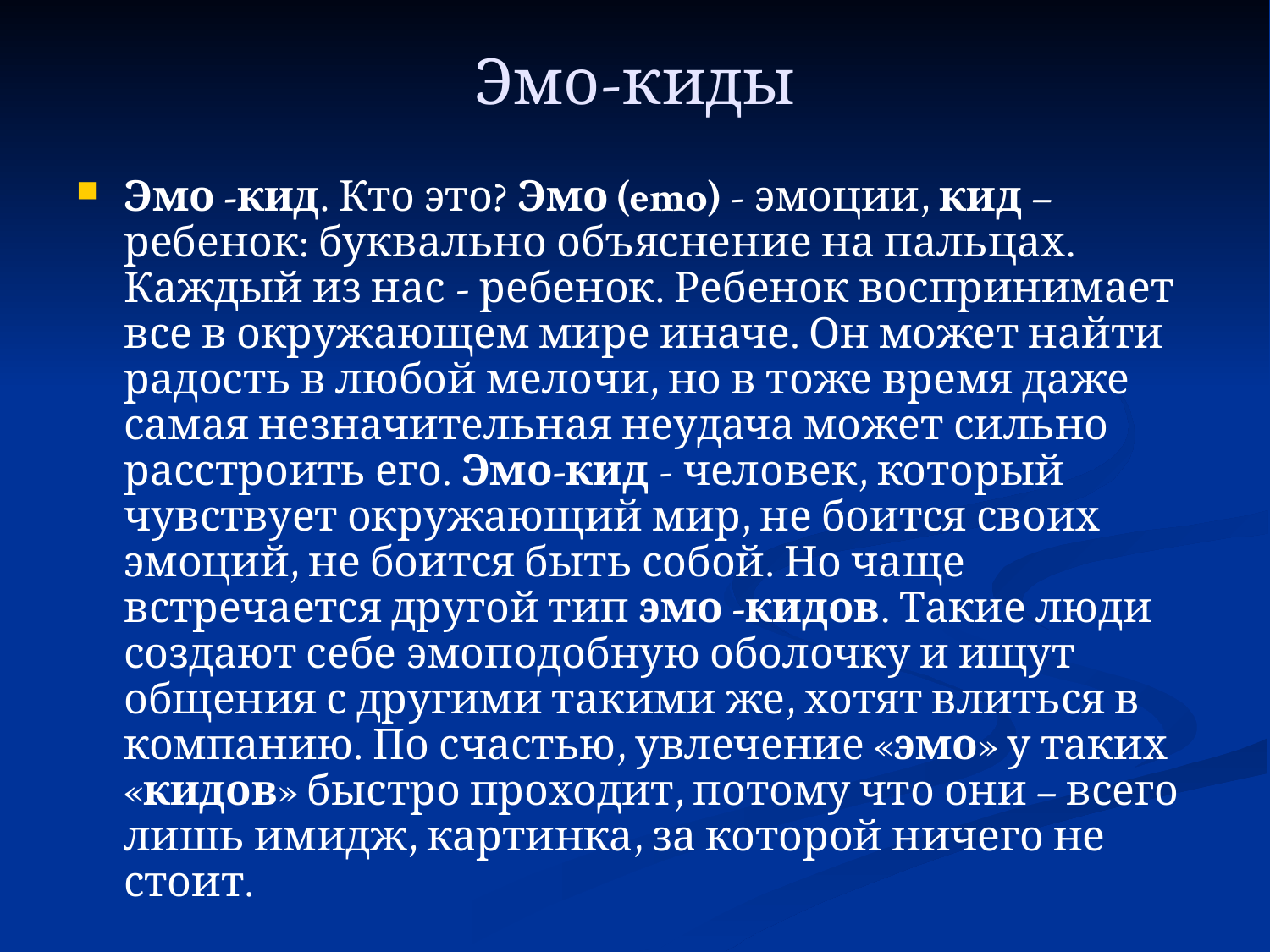

# Эмо-киды
Эмо -кид. Кто это? Эмо (emo) - эмоции, кид – ребенок: буквально объяснение на пальцах. Каждый из нас - ребенок. Ребенок воспринимает все в окружающем мире иначе. Он может найти радость в любой мелочи, но в тоже время даже самая незначительная неудача может сильно расстроить его. Эмо-кид - человек, который чувствует окружающий мир, не боится своих эмоций, не боится быть собой. Но чаще встречается другой тип эмо -кидов. Такие люди создают себе эмоподобную оболочку и ищут общения с другими такими же, хотят влиться в компанию. По счастью, увлечение «эмо» у таких «кидов» быстро проходит, потому что они – всего лишь имидж, картинка, за которой ничего не стоит.